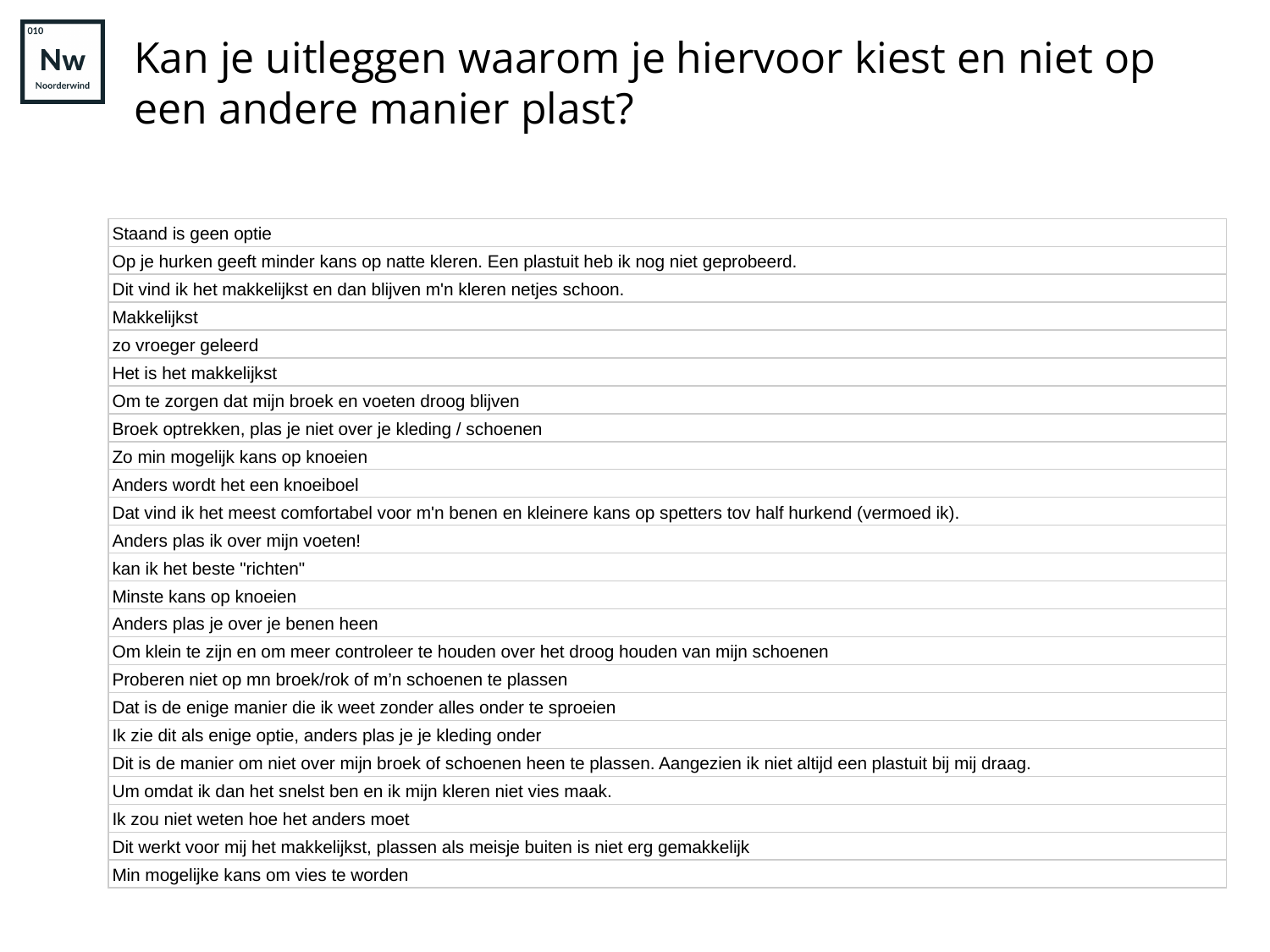

# Kan je uitleggen waarom je hiervoor kiest en niet op een andere manier plast?
| Staand is geen optie |
| --- |
| Op je hurken geeft minder kans op natte kleren. Een plastuit heb ik nog niet geprobeerd. |
| Dit vind ik het makkelijkst en dan blijven m'n kleren netjes schoon. |
| Makkelijkst |
| zo vroeger geleerd |
| Het is het makkelijkst |
| Om te zorgen dat mijn broek en voeten droog blijven |
| Broek optrekken, plas je niet over je kleding / schoenen |
| Zo min mogelijk kans op knoeien |
| Anders wordt het een knoeiboel |
| Dat vind ik het meest comfortabel voor m'n benen en kleinere kans op spetters tov half hurkend (vermoed ik). |
| Anders plas ik over mijn voeten! |
| kan ik het beste "richten" |
| Minste kans op knoeien |
| Anders plas je over je benen heen |
| Om klein te zijn en om meer controleer te houden over het droog houden van mijn schoenen |
| Proberen niet op mn broek/rok of m’n schoenen te plassen |
| Dat is de enige manier die ik weet zonder alles onder te sproeien |
| Ik zie dit als enige optie, anders plas je je kleding onder |
| Dit is de manier om niet over mijn broek of schoenen heen te plassen. Aangezien ik niet altijd een plastuit bij mij draag. |
| Um omdat ik dan het snelst ben en ik mijn kleren niet vies maak. |
| Ik zou niet weten hoe het anders moet |
| Dit werkt voor mij het makkelijkst, plassen als meisje buiten is niet erg gemakkelijk |
| Min mogelijke kans om vies te worden |